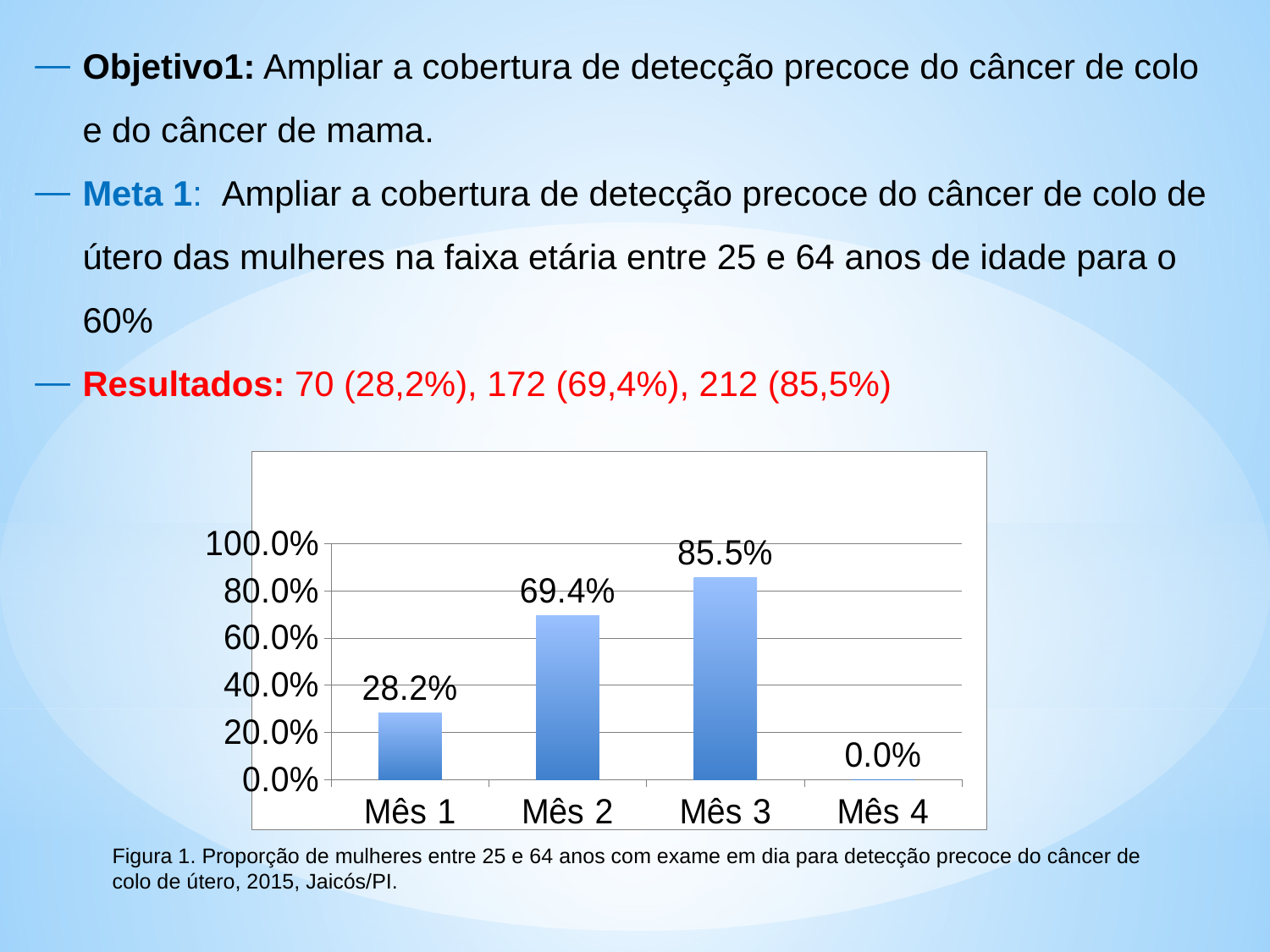

Objetivo1: Ampliar a cobertura de detecção precoce do câncer de colo e do câncer de mama.
Meta 1:  Ampliar a cobertura de detecção precoce do câncer de colo de útero das mulheres na faixa etária entre 25 e 64 anos de idade para o 60%
Resultados: 70 (28,2%), 172 (69,4%), 212 (85,5%)

### Chart

| Category | Proporção de mulheres entre 25 e 64 anos com exame em dia para detecção precoce do câncer de colo de útero |
|---|---|
| Mês 1 | 0.28225806451612906 |
| Mês 2 | 0.6935483870967742 |
| Mês 3 | 0.8548387096774194 |
| Mês 4 | 0.0 |
Figura 1. Proporção de mulheres entre 25 e 64 anos com exame em dia para detecção precoce do câncer de colo de útero, 2015, Jaicós/PI.